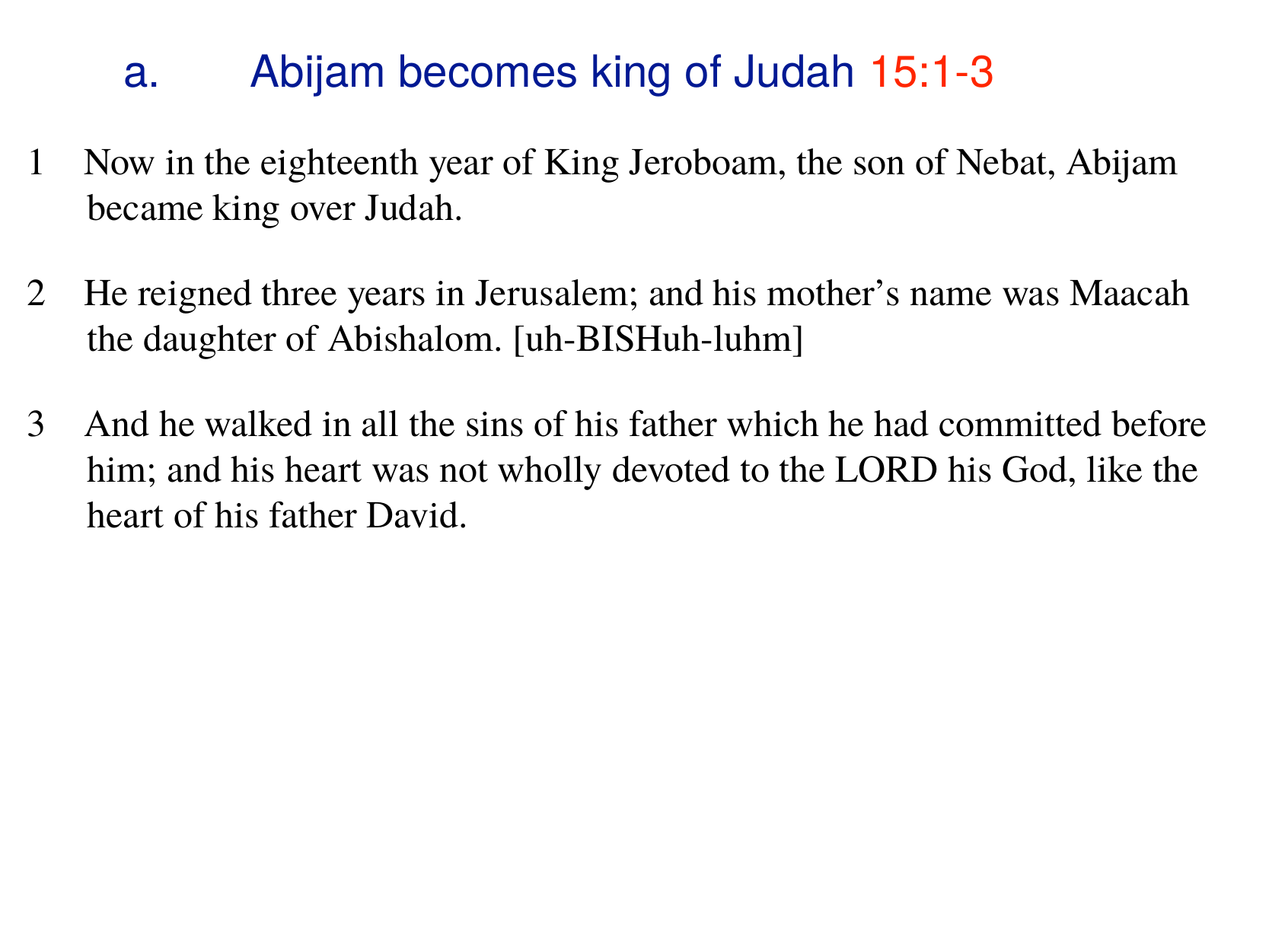

# a.	 Abijam becomes king of Judah 15:1-3
1    Now in the eighteenth year of King Jeroboam, the son of Nebat, Abijam became king over Judah.
2    He reigned three years in Jerusalem; and his mother’s name was Maacah the daughter of Abishalom. [uh-BISHuh-luhm]
3    And he walked in all the sins of his father which he had committed before him; and his heart was not wholly devoted to the LORD his God, like the heart of his father David.